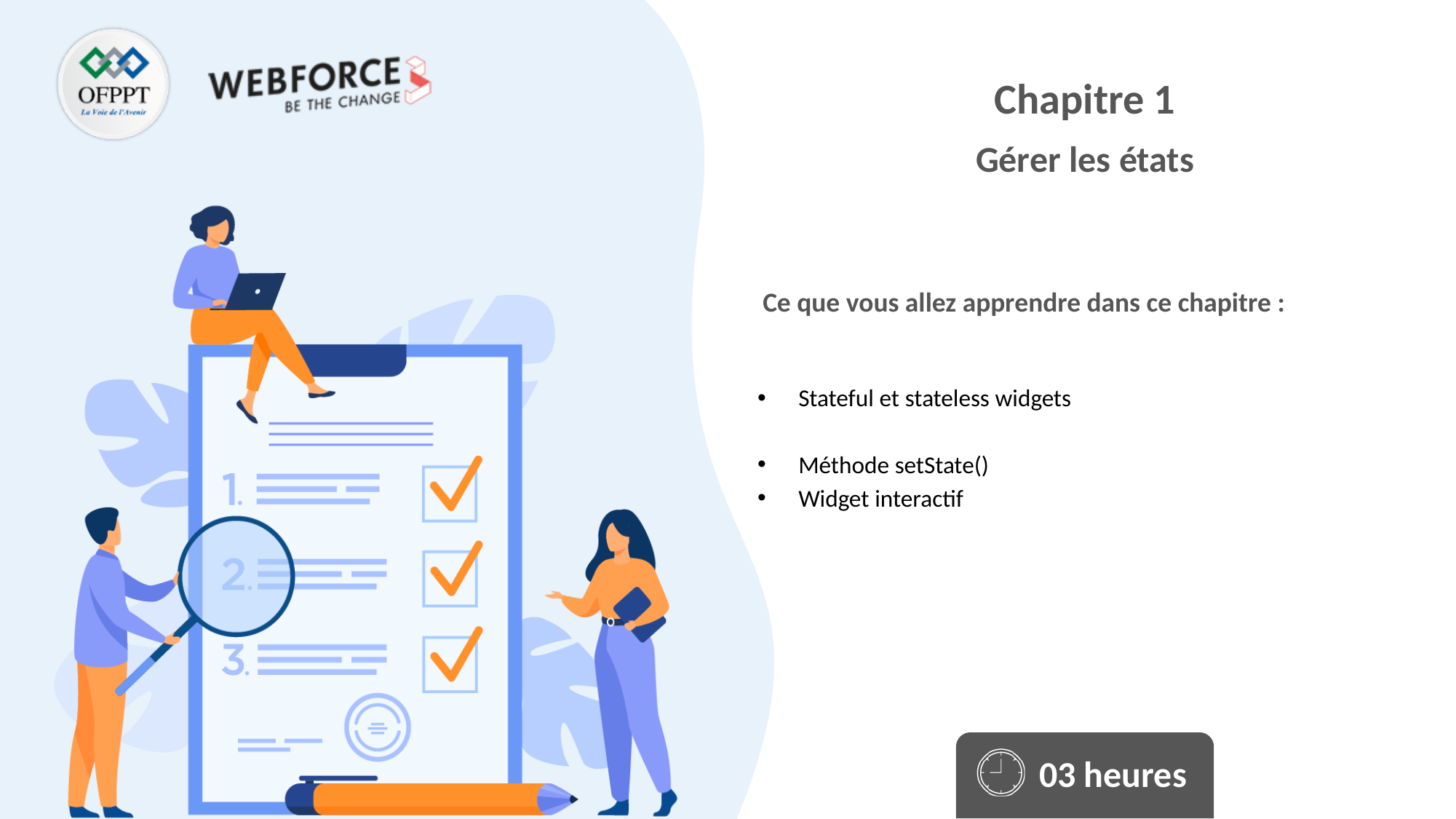

Chapitre 1
Gérer les états

Stateful et stateless widgets
Méthode setState()
Widget interactif

03 heures